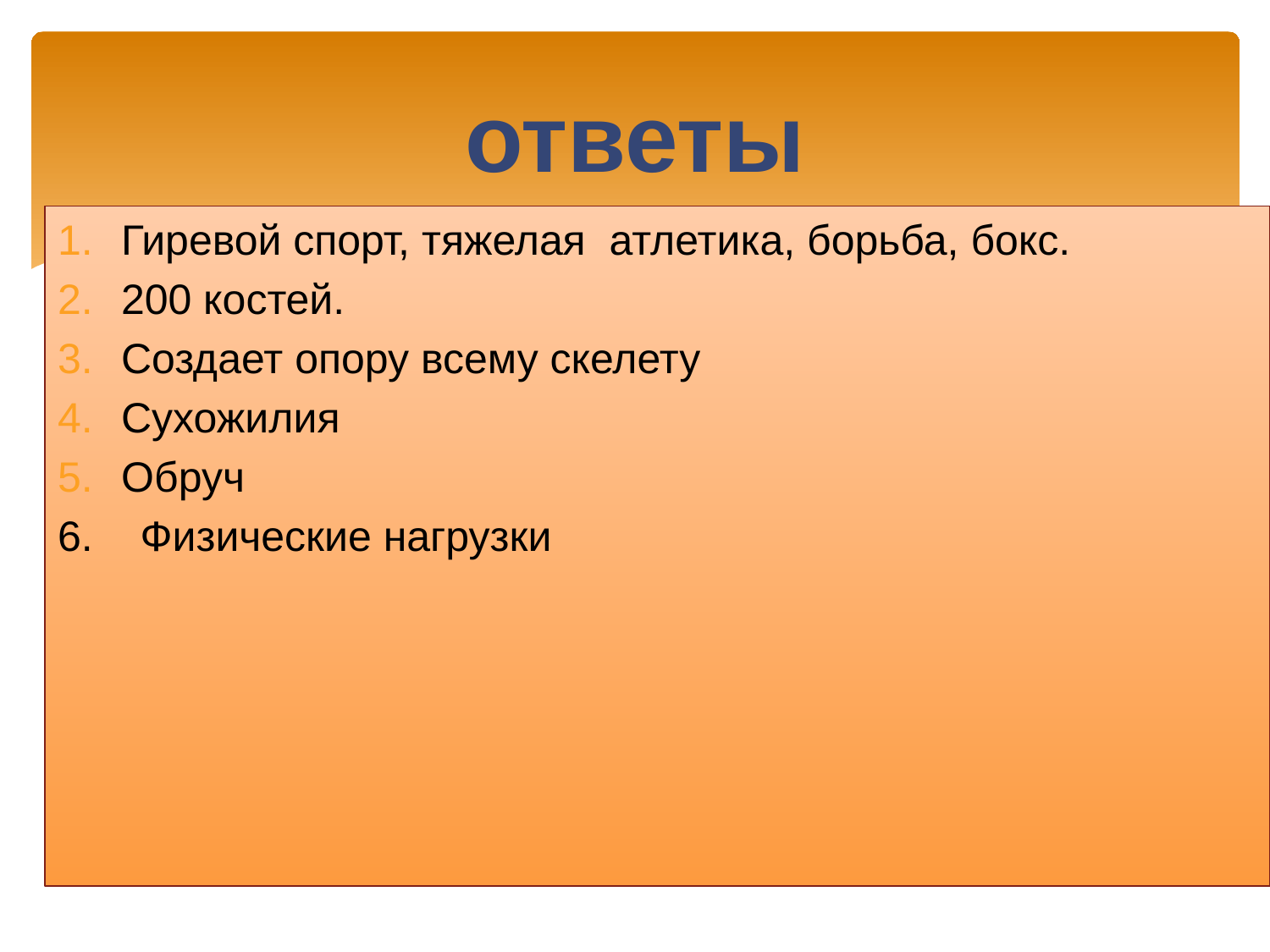

# ответы
Гиревой спорт, тяжелая  атлетика, борьба, бокс.
200 костей.
Создает опору всему скелету
Сухожилия
Обруч
6.    Физические нагрузки